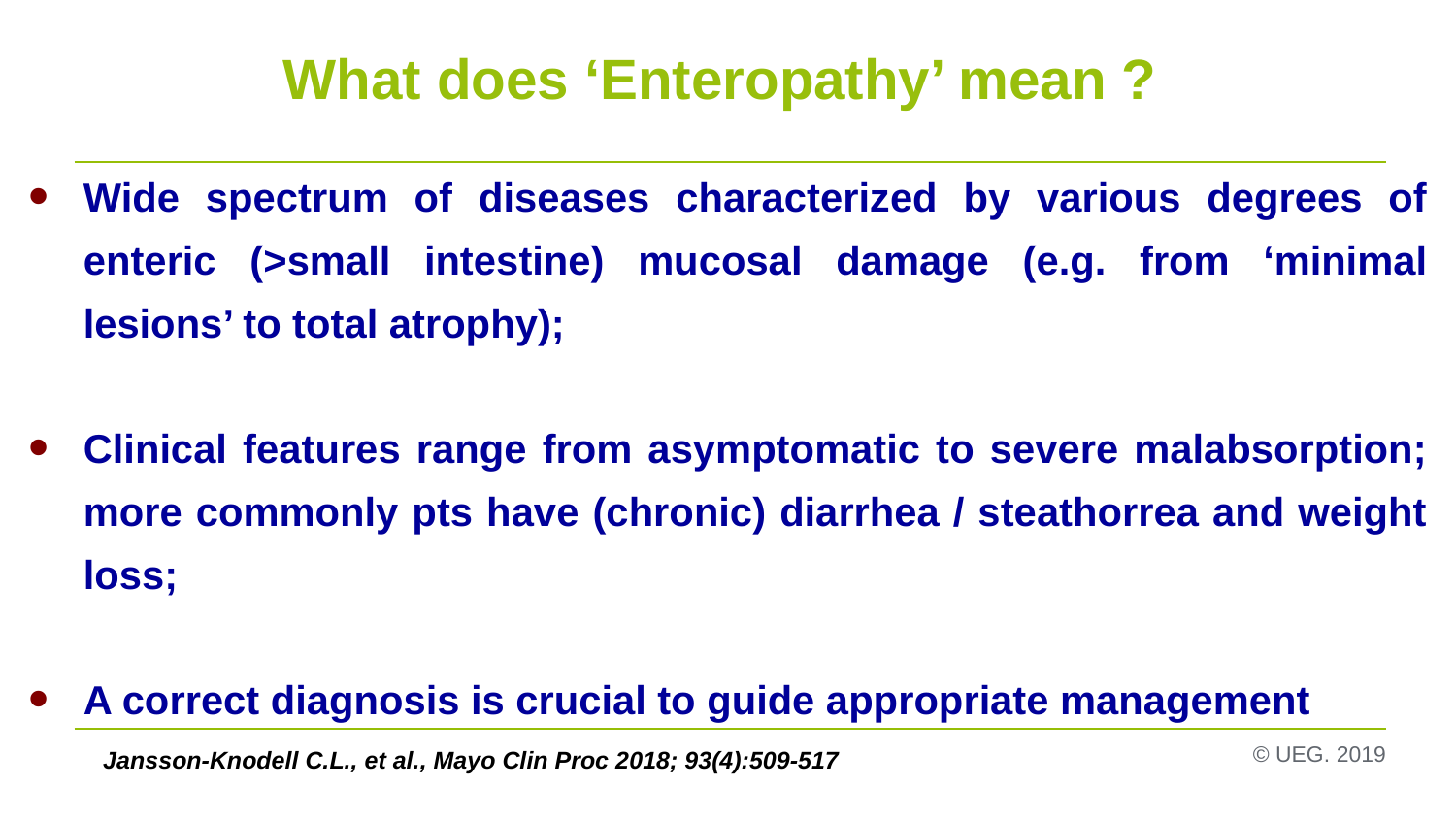

# What does ‘Enteropathy’ mean ?
Wide spectrum of diseases characterized by various degrees of enteric (>small intestine) mucosal damage (e.g. from ‘minimal lesions’ to total atrophy);

Clinical features range from asymptomatic to severe malabsorption; more commonly pts have (chronic) diarrhea / steathorrea and weight loss;

A correct diagnosis is crucial to guide appropriate management

Jansson-Knodell C.L., et al., Mayo Clin Proc 2018; 93(4):509-517